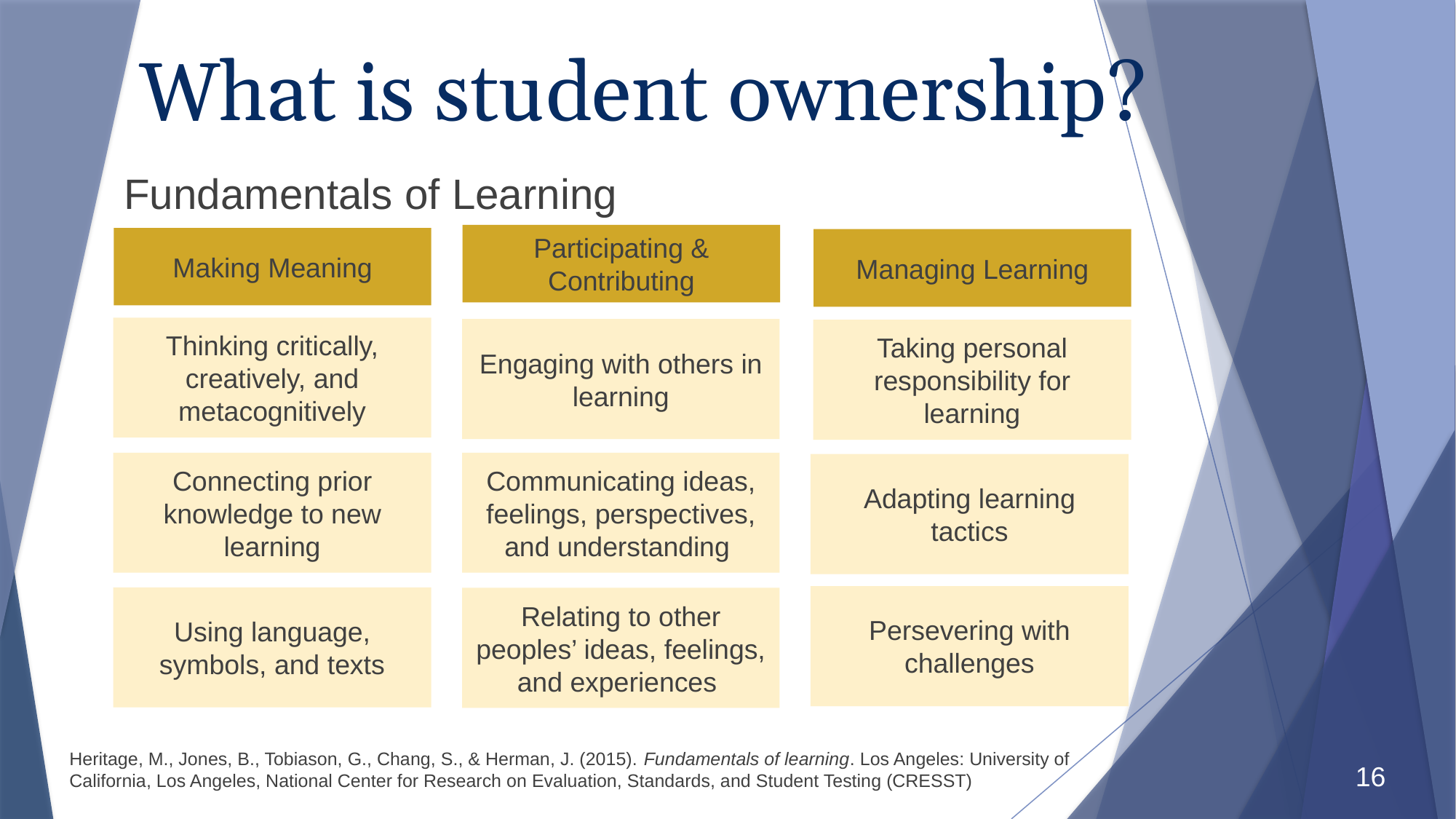

# What is student ownership?
Fundamentals of Learning

Participating & Contributing
Making Meaning
Managing Learning
Thinking critically, creatively, and metacognitively
Engaging with others in learning
Taking personal responsibility for learning
Communicating ideas, feelings, perspectives, and understanding
Connecting prior knowledge to new learning
Adapting learning tactics
Persevering with challenges
Using language, symbols, and texts
Relating to other peoples’ ideas, feelings, and experiences
Heritage, M., Jones, B., Tobiason, G., Chang, S., & Herman, J. (2015). Fundamentals of learning. Los Angeles: University of California, Los Angeles, National Center for Research on Evaluation, Standards, and Student Testing (CRESST)
16